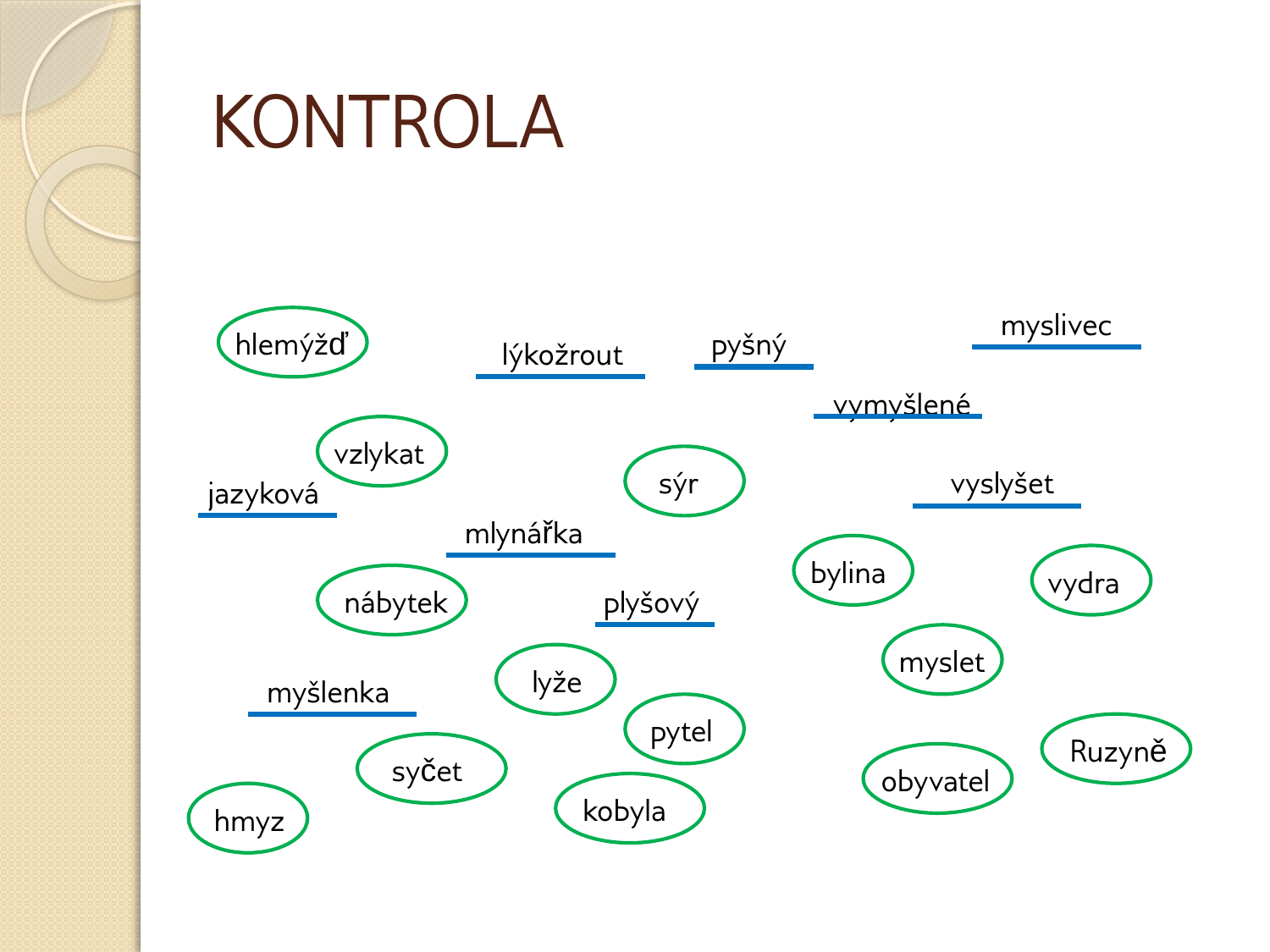

# KONTROLA
myslivec

hlemýžď
pyšný
lýkožrout
vymyšlené

vzlykat

sýr
vyslyšet
jazyková
mlynářka

bylina

vydra

nábytek
plyšový

myslet

lyže
myšlenka

pytel

Ruzyně

syčet

obyvatel

kobyla
hmyz